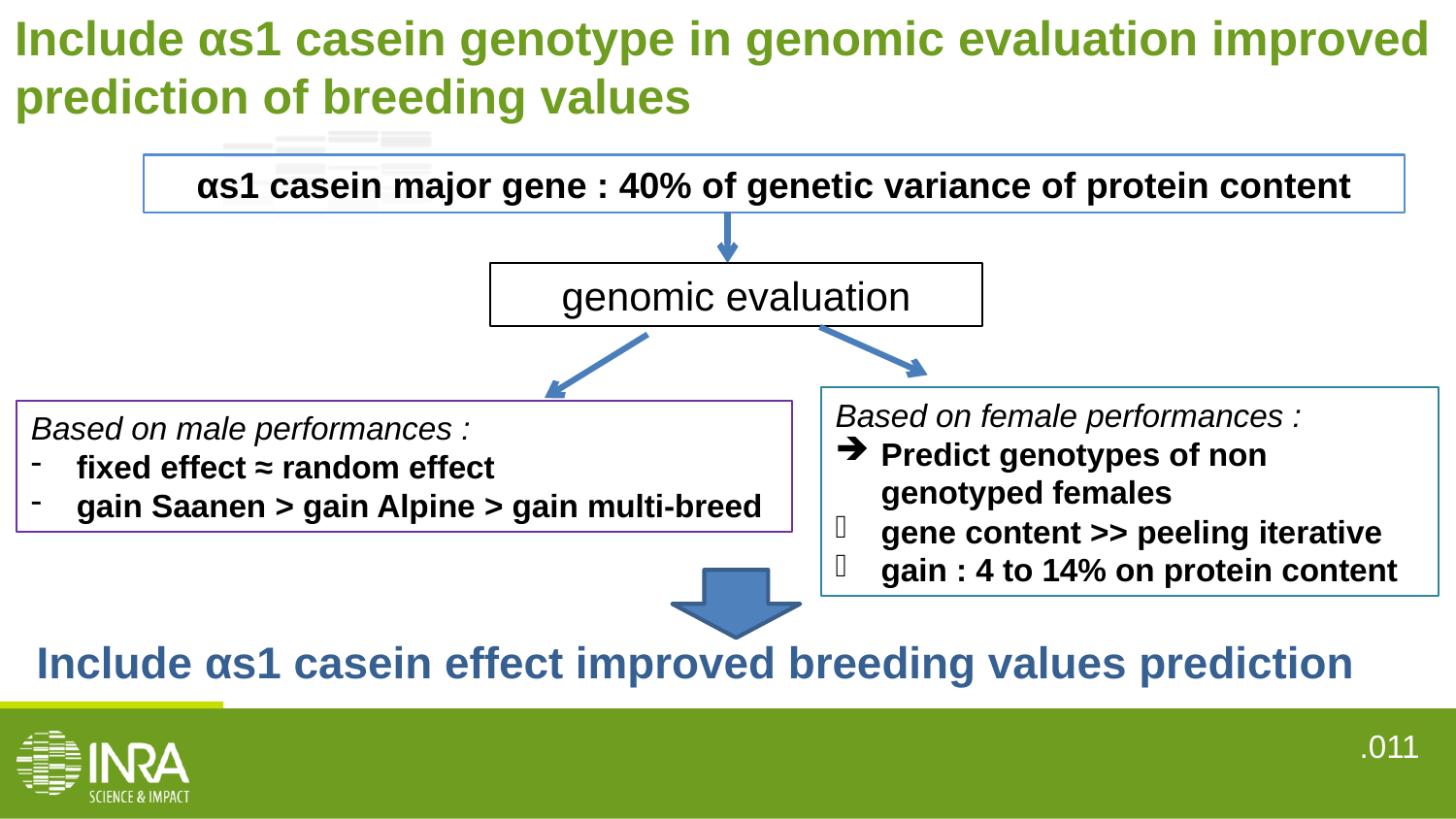

Include αs1 casein genotype in genomic evaluation improved prediction of breeding values
αs1 casein major gene : 40% of genetic variance of protein content
genomic evaluation
Based on female performances :
Predict genotypes of non genotyped females
gene content >> peeling iterative
gain : 4 to 14% on protein content
Based on male performances :
fixed effect ≈ random effect
gain Saanen > gain Alpine > gain multi-breed

Include αs1 casein effect improved breeding values prediction